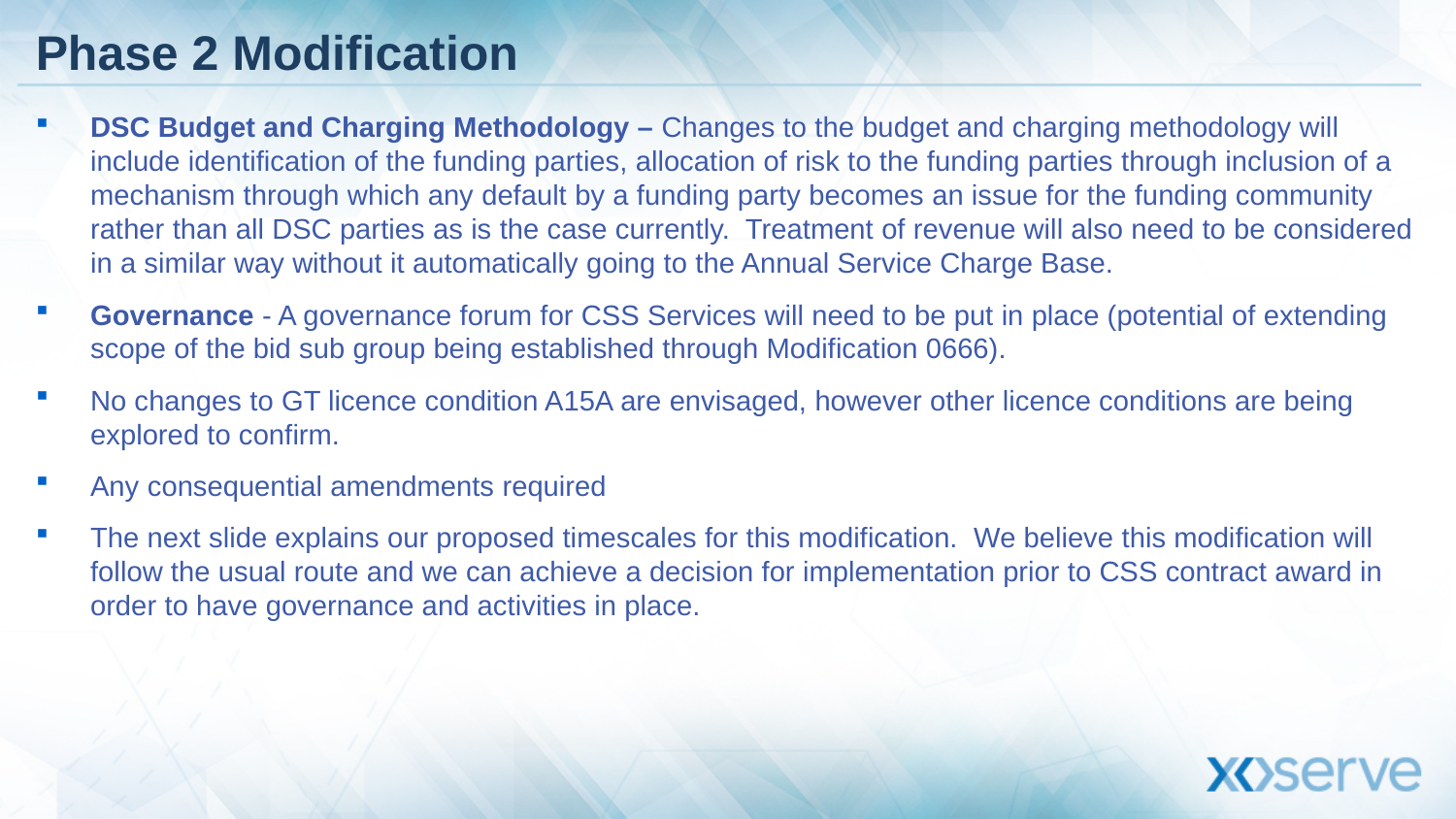

# Phase 2 Modification
DSC Budget and Charging Methodology – Changes to the budget and charging methodology will include identification of the funding parties, allocation of risk to the funding parties through inclusion of a mechanism through which any default by a funding party becomes an issue for the funding community rather than all DSC parties as is the case currently.  Treatment of revenue will also need to be considered in a similar way without it automatically going to the Annual Service Charge Base.
Governance - A governance forum for CSS Services will need to be put in place (potential of extending scope of the bid sub group being established through Modification 0666).
No changes to GT licence condition A15A are envisaged, however other licence conditions are being explored to confirm.
Any consequential amendments required
The next slide explains our proposed timescales for this modification.  We believe this modification will follow the usual route and we can achieve a decision for implementation prior to CSS contract award in order to have governance and activities in place.